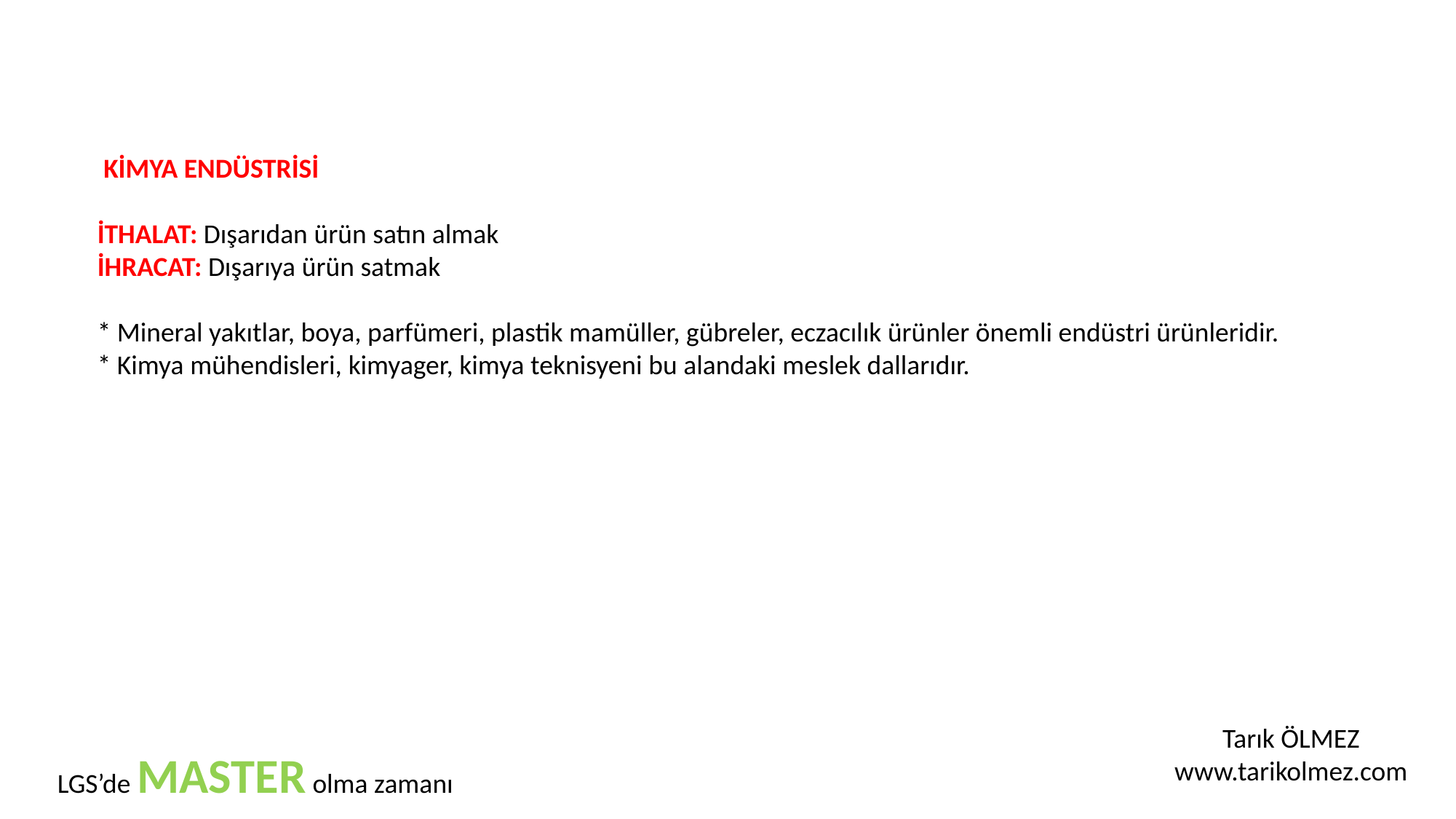

KİMYA ENDÜSTRİSİ

İTHALAT: Dışarıdan ürün satın almak
İHRACAT: Dışarıya ürün satmak

* Mineral yakıtlar, boya, parfümeri, plastik mamüller, gübreler, eczacılık ürünler önemli endüstri ürünleridir.
* Kimya mühendisleri, kimyager, kimya teknisyeni bu alandaki meslek dallarıdır.
Tarık ÖLMEZ
www.tarikolmez.com
LGS’de MASTER olma zamanı